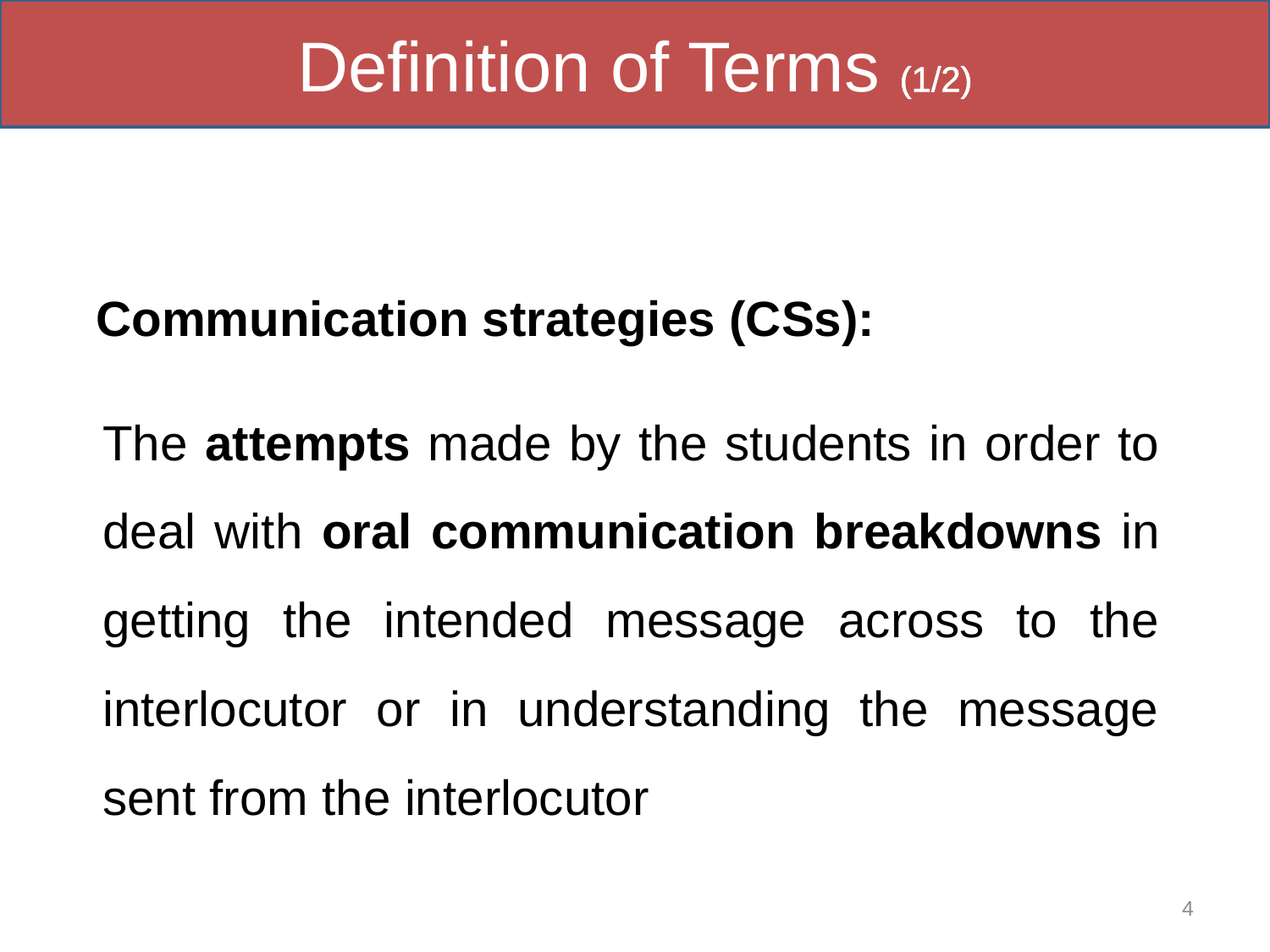

Definition of Terms (1/2)

   Communication strategies (CSs):
	The attempts made by the students in order to deal with oral communication breakdowns in getting the intended message across to the interlocutor or in understanding the message sent from the interlocutor
4